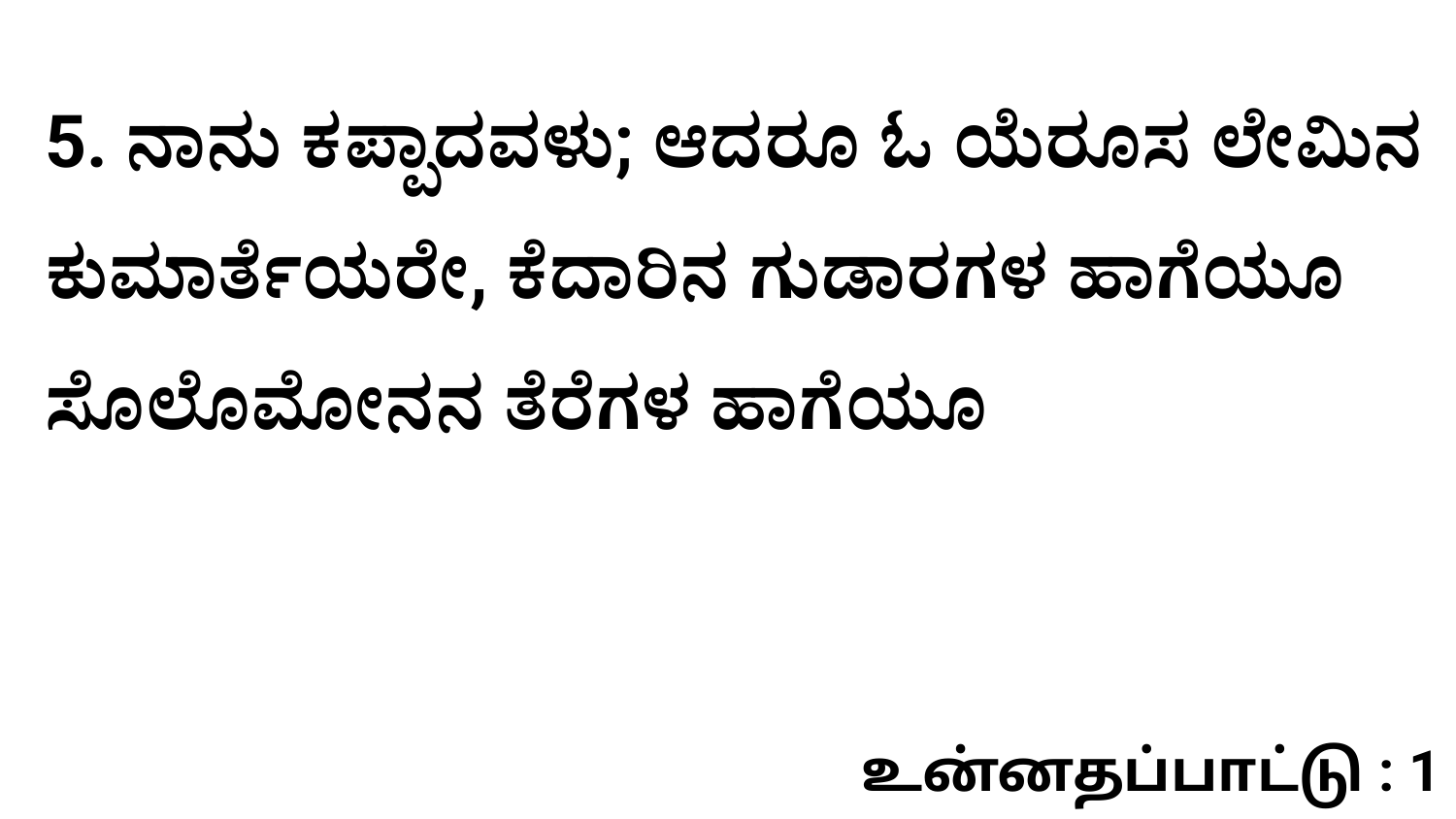

5. ನಾನು ಕಪ್ಪಾದವಳು; ಆದರೂ ಓ ಯೆರೂಸ ಲೇಮಿನ ಕುಮಾರ್ತೆಯರೇ, ಕೆದಾರಿನ ಗುಡಾರಗಳ ಹಾಗೆಯೂ ಸೊಲೊಮೋನನ ತೆರೆಗಳ ಹಾಗೆಯೂ
உன்னதப்பாட்டு : 1